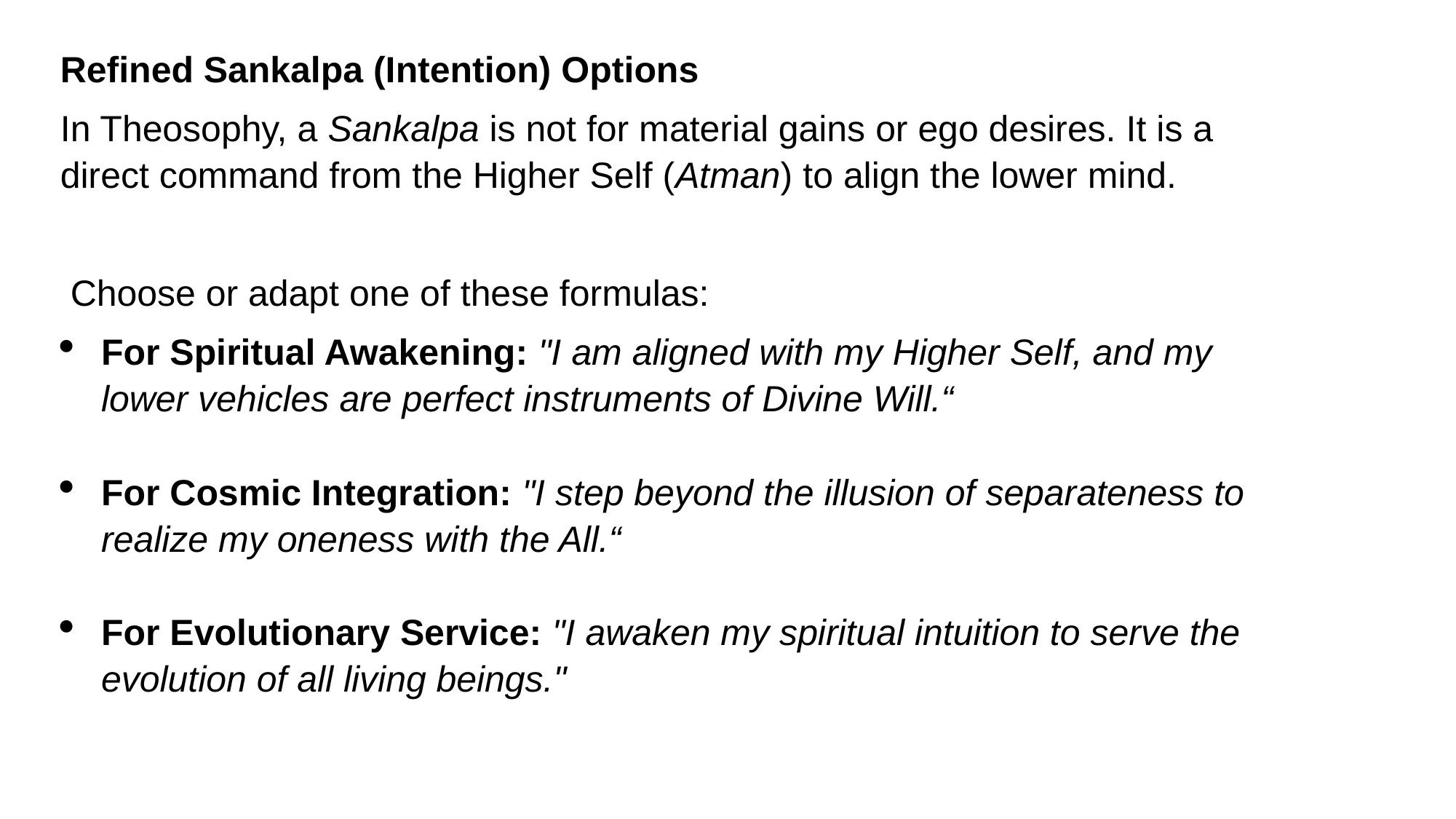

Refined Sankalpa (Intention) Options
In Theosophy, a Sankalpa is not for material gains or ego desires. It is a direct command from the Higher Self (Atman) to align the lower mind.

 Choose or adapt one of these formulas:
For Spiritual Awakening: "I am aligned with my Higher Self, and my lower vehicles are perfect instruments of Divine Will.“

For Cosmic Integration: "I step beyond the illusion of separateness to realize my oneness with the All.“

For Evolutionary Service: "I awaken my spiritual intuition to serve the evolution of all living beings."